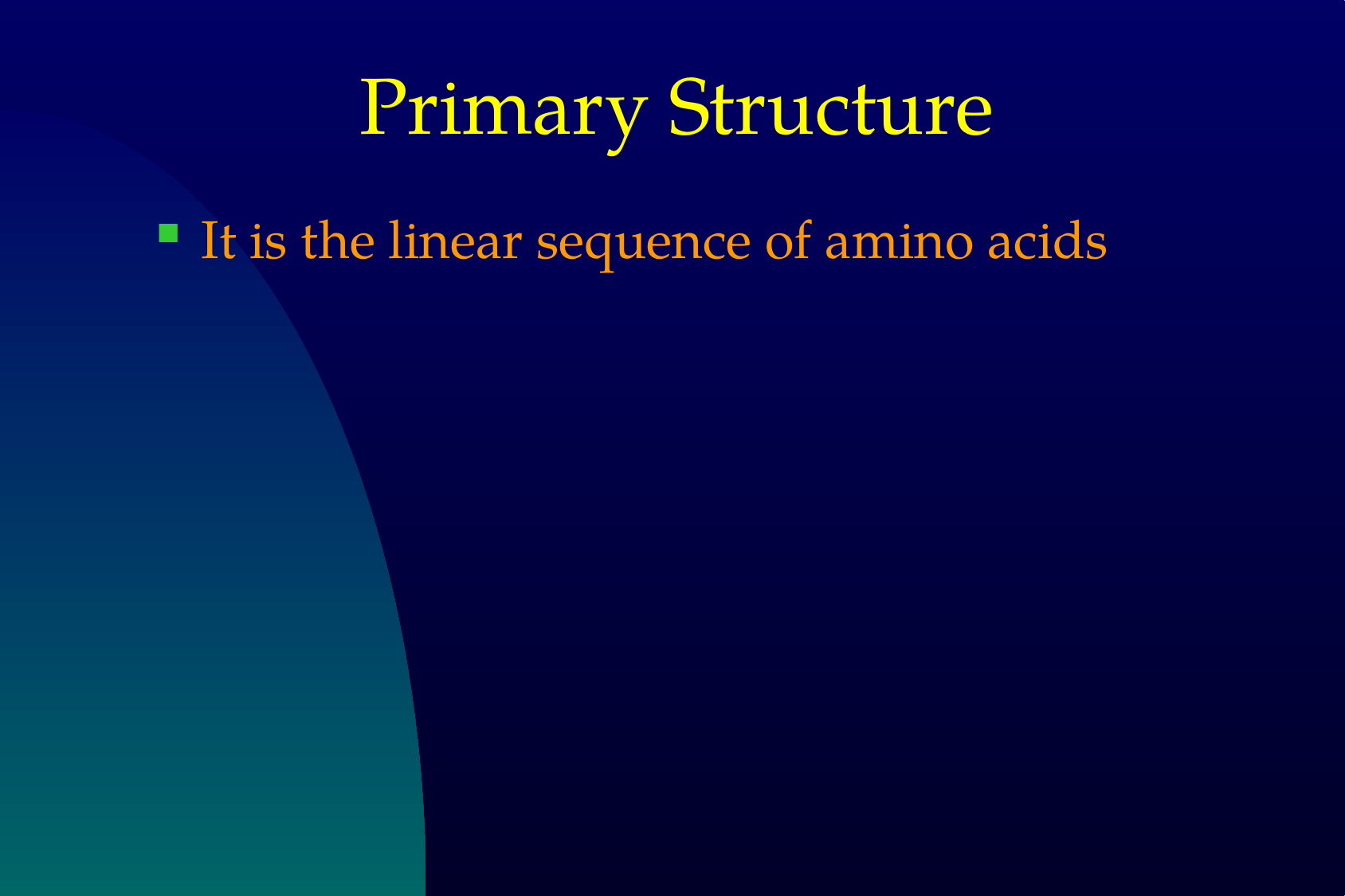

# Primary Structure
It is the linear sequence of amino acids